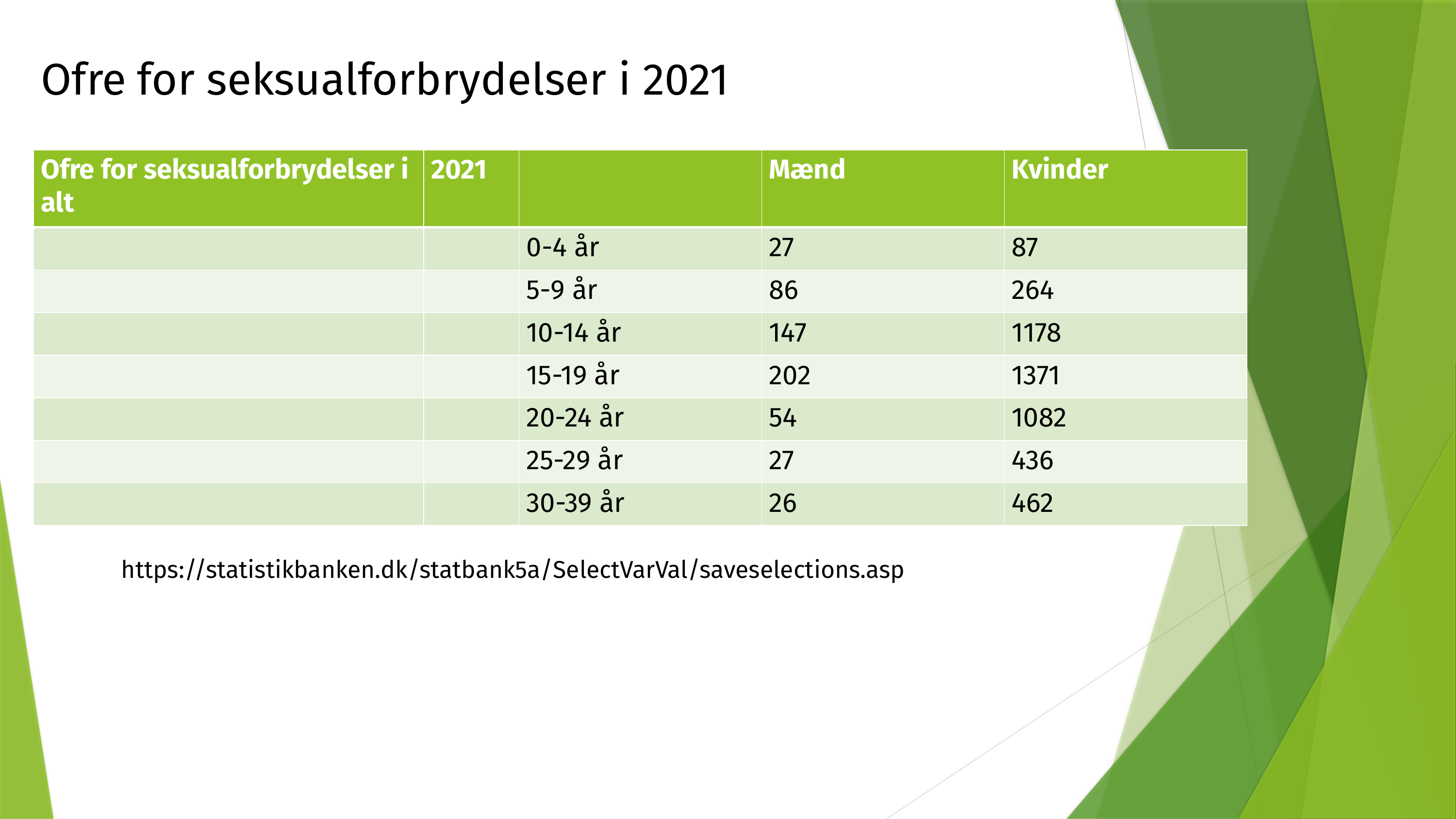

Ofre for seksualforbrydelser i 2021
| Ofre for seksualforbrydelser i alt | 2021 |  | Mænd | Kvinder |
| --- | --- | --- | --- | --- |
|  |  | 0-4 år | 27 | 87 |
|  |  | 5-9 år | 86 | 264 |
|  |  | 10-14 år | 147 | 1178 |
|  |  | 15-19 år | 202 | 1371 |
|  |  | 20-24 år | 54 | 1082 |
|  |  | 25-29 år | 27 | 436 |
|  |  | 30-39 år | 26 | 462 |
https://statistikbanken.dk/statbank5a/SelectVarVal/saveselections.asp